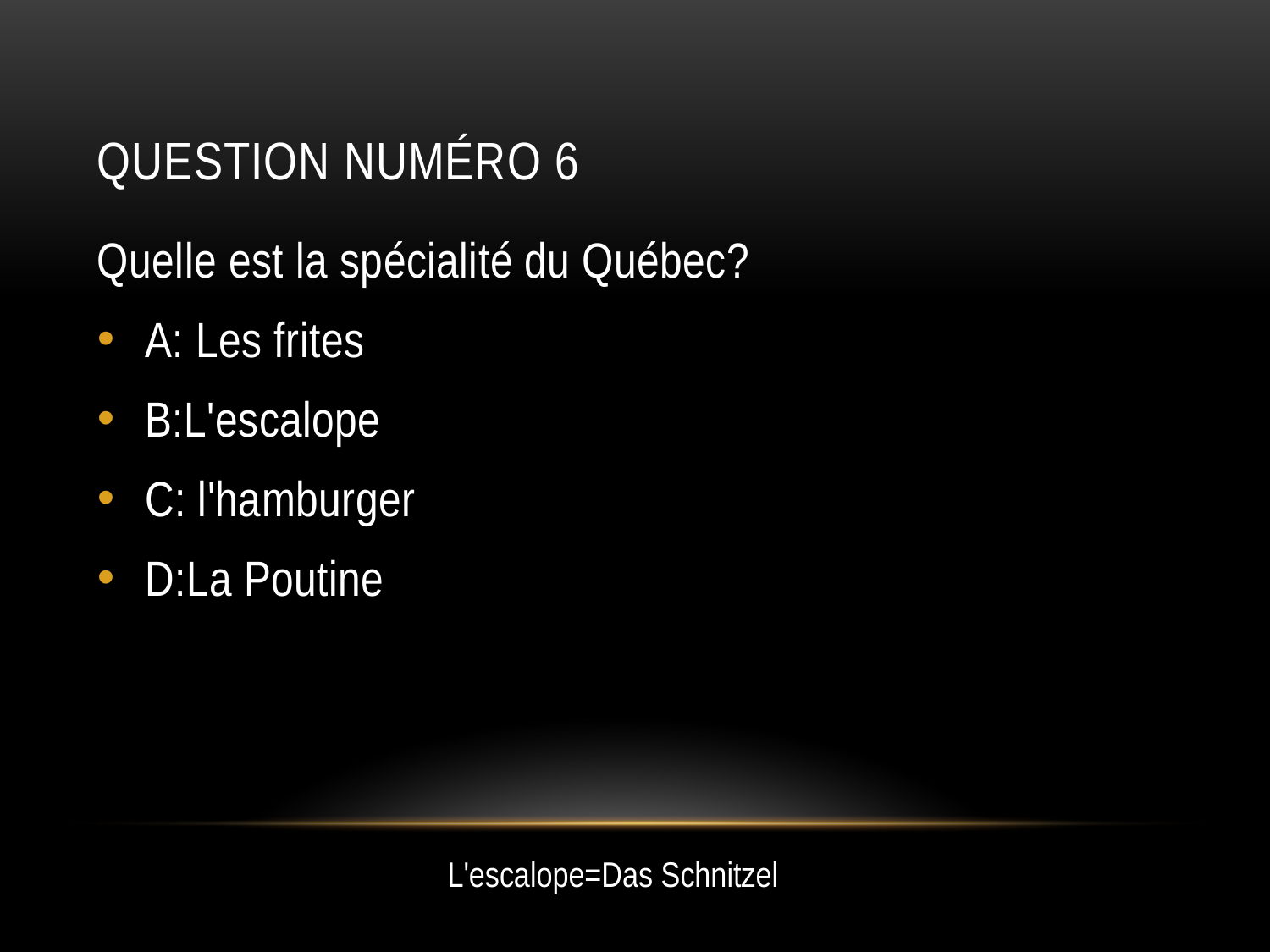

# Question numéro 6
Quelle est la spécialité du Québec?
A: Les frites
B:L'escalope
C: l'hamburger
D:La Poutine

L'escalope=Das Schnitzel